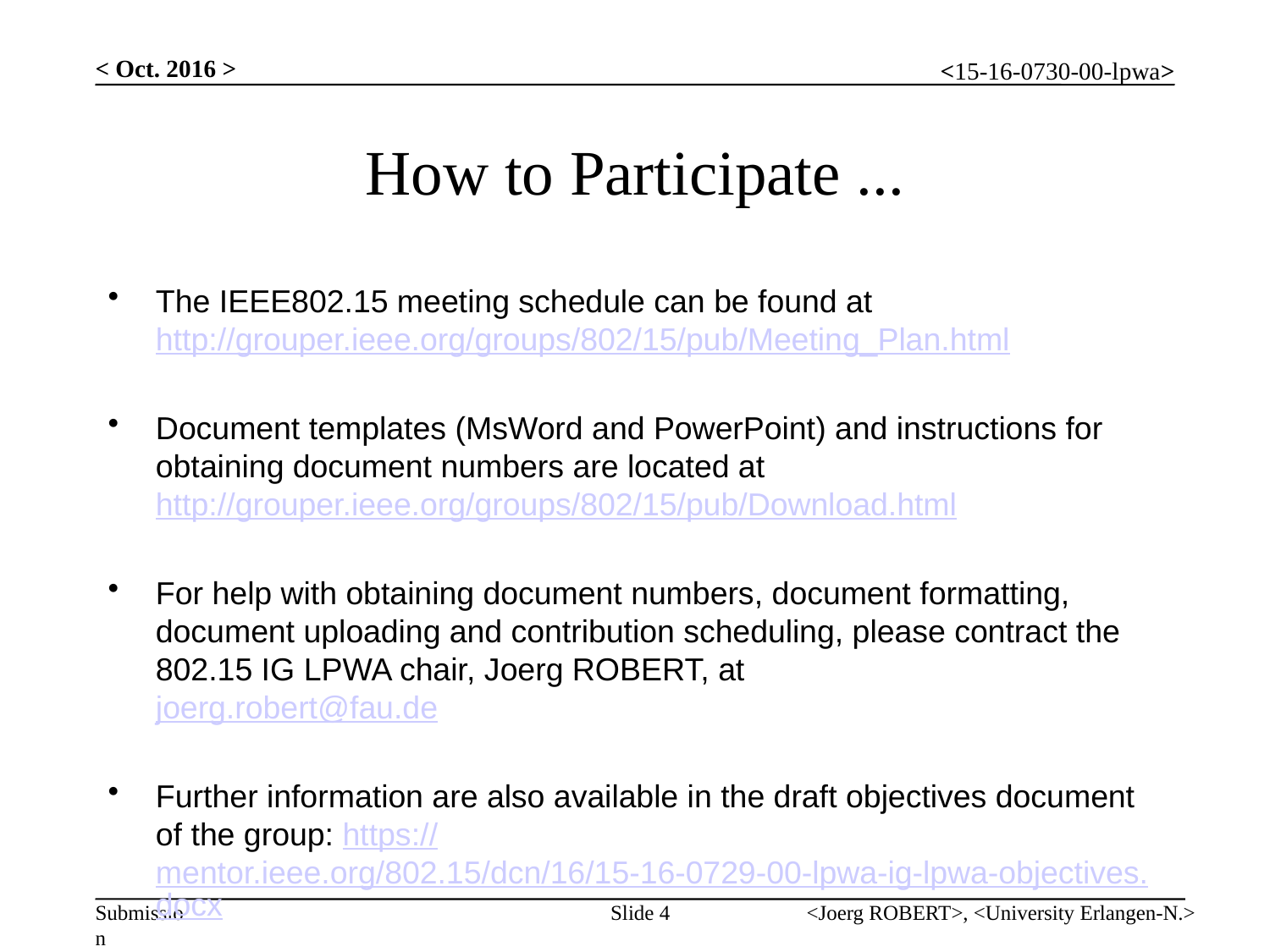

< Oct. 2016 >
# How to Participate ...
The IEEE802.15 meeting schedule can be found at
http://grouper.ieee.org/groups/802/15/pub/Meeting_Plan.html

Document templates (MsWord and PowerPoint) and instructions for obtaining document numbers are located at
http://grouper.ieee.org/groups/802/15/pub/Download.html

For help with obtaining document numbers, document formatting, document uploading and contribution scheduling, please contract the 802.15 IG LPWA chair, Joerg ROBERT, at
joerg.robert@fau.de

Further information are also available in the draft objectives document of the group: https://mentor.ieee.org/802.15/dcn/16/15-16-0729-00-lpwa-ig-lpwa-objectives.docx

Slide 4
<Joerg ROBERT>, <University Erlangen-N.>